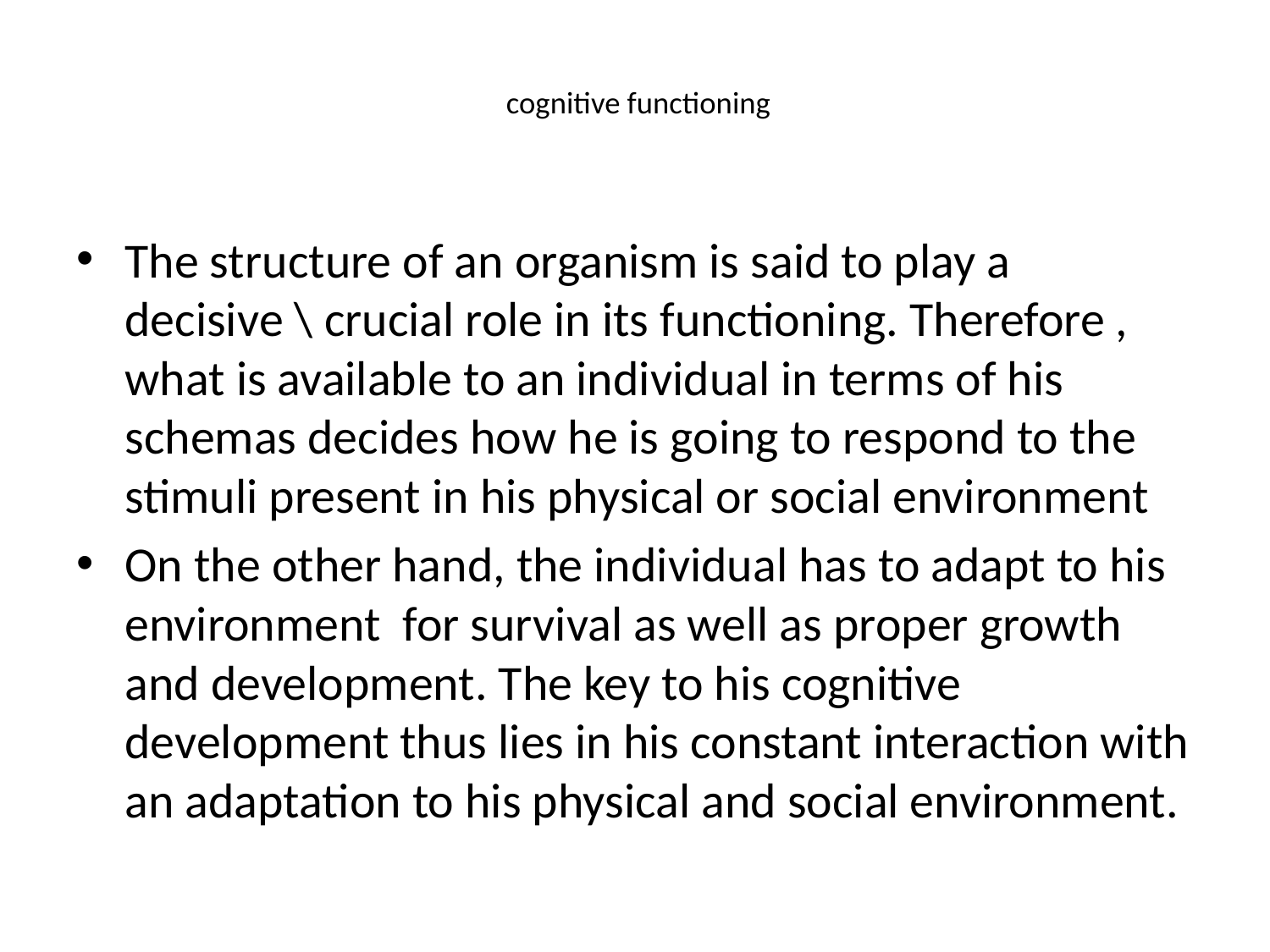

# cognitive functioning
The structure of an organism is said to play a decisive \ crucial role in its functioning. Therefore , what is available to an individual in terms of his schemas decides how he is going to respond to the stimuli present in his physical or social environment
On the other hand, the individual has to adapt to his environment  for survival as well as proper growth and development. The key to his cognitive development thus lies in his constant interaction with an adaptation to his physical and social environment.